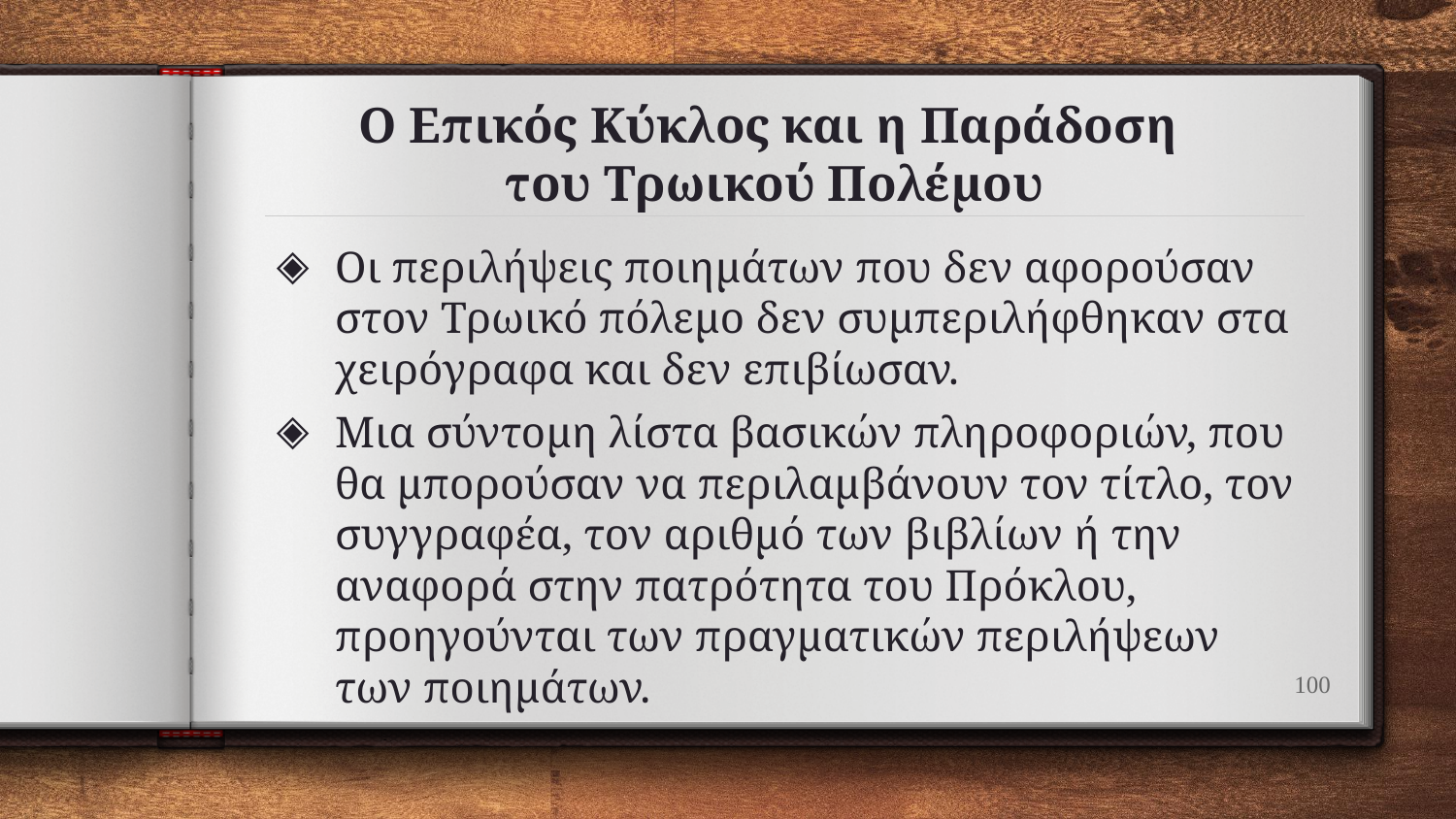

# Ο Επικός Κύκλος και η Παράδοση του Τρωικού Πολέμου
Οι περιλήψεις ποιημάτων που δεν αφορούσαν στον Τρωικό πόλεμο δεν συμπεριλήφθηκαν στα χειρόγραφα και δεν επιβίωσαν.
Μια σύντομη λίστα βασικών πληροφοριών, που θα μπορούσαν να περιλαμβάνουν τον τίτλο, τον συγγραφέα, τον αριθμό των βιβλίων ή την αναφορά στην πατρότητα του Πρόκλου, προηγούνται των πραγματικών περιλήψεων των ποιημάτων.

100